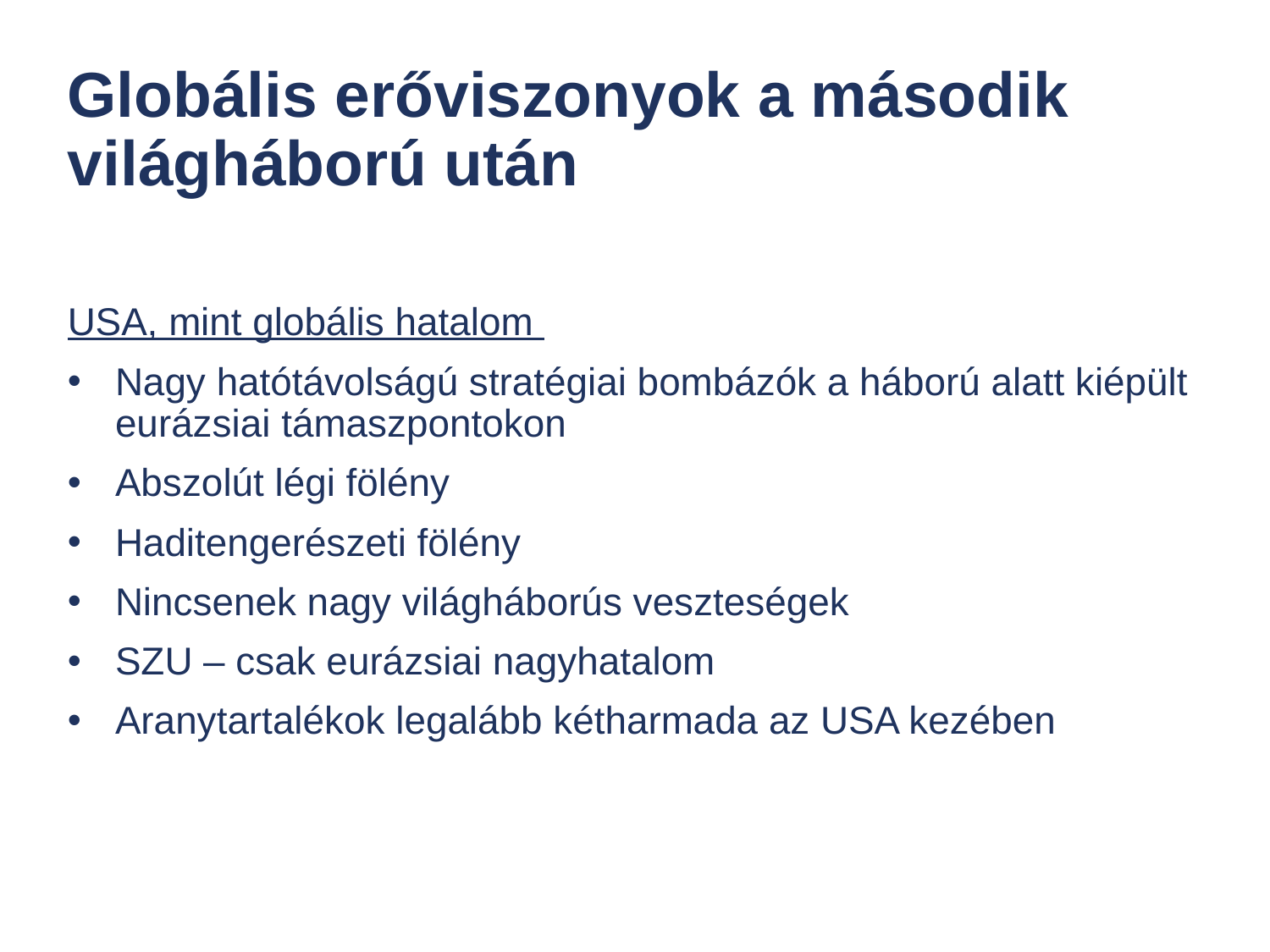

# Globális erőviszonyok a második világháború után
USA, mint globális hatalom
Nagy hatótávolságú stratégiai bombázók a háború alatt kiépült eurázsiai támaszpontokon
Abszolút légi fölény
Haditengerészeti fölény
Nincsenek nagy világháborús veszteségek
SZU – csak eurázsiai nagyhatalom
Aranytartalékok legalább kétharmada az USA kezében